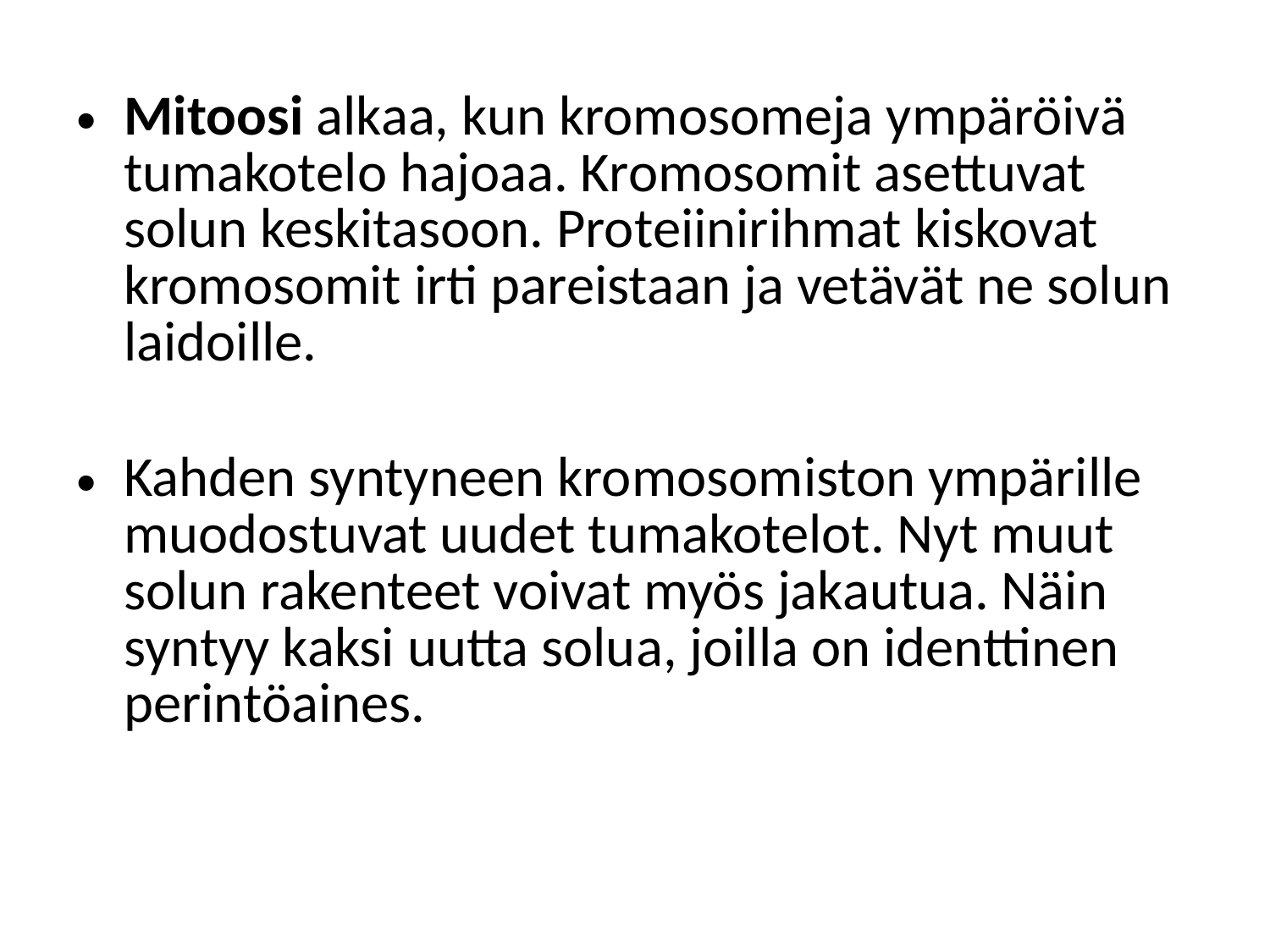

Mitoosi alkaa, kun kromosomeja ympäröivä tumakotelo hajoaa. Kromosomit asettuvat solun keskitasoon. Proteiinirihmat kiskovat kromosomit irti pareistaan ja vetävät ne solun laidoille.

Kahden syntyneen kromosomiston ympärille muodostuvat uudet tumakotelot. Nyt muut solun rakenteet voivat myös jakautua. Näin syntyy kaksi uutta solua, joilla on identtinen perintöaines.